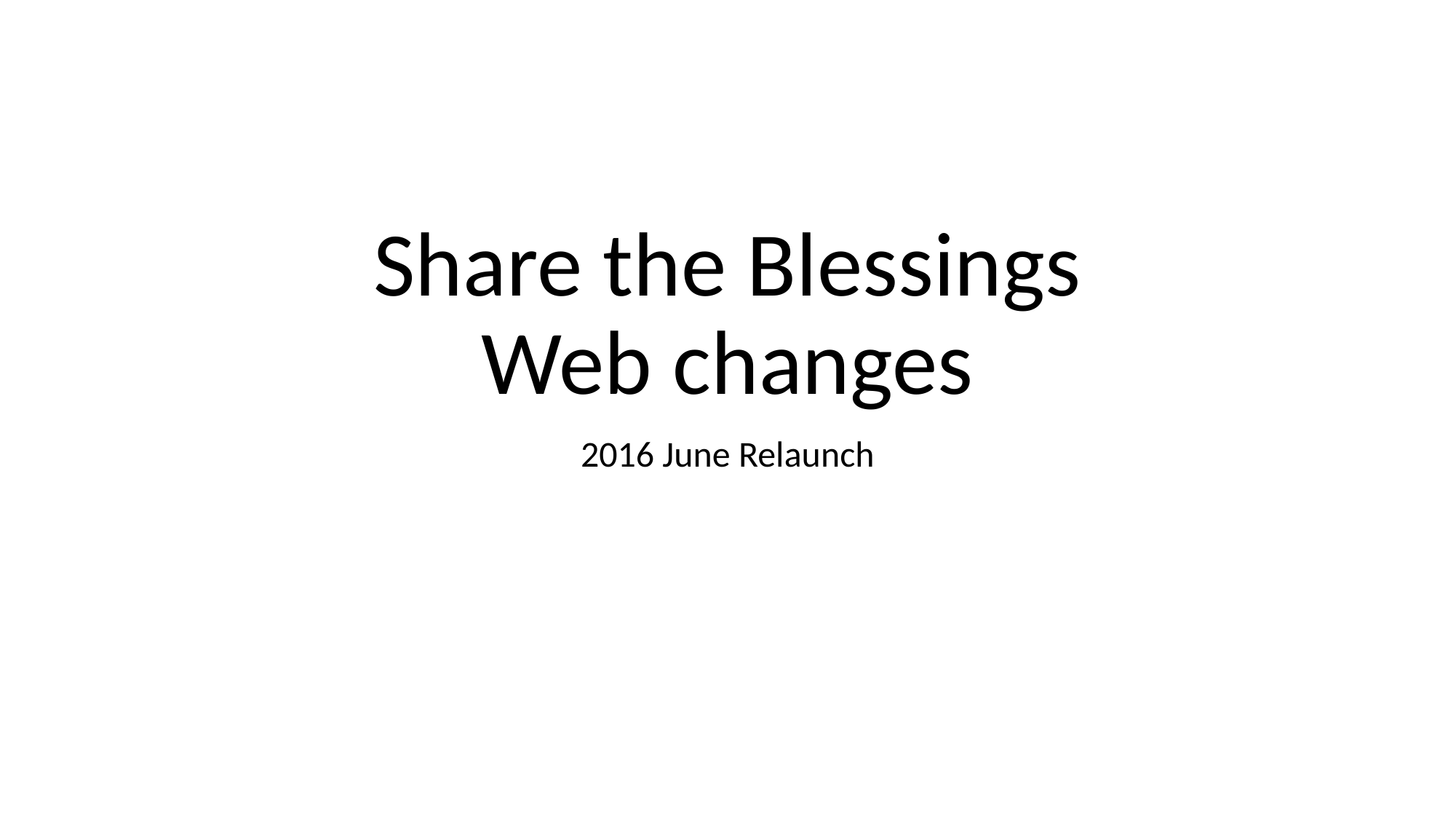

# Share the Blessings Web changes
2016 June Relaunch